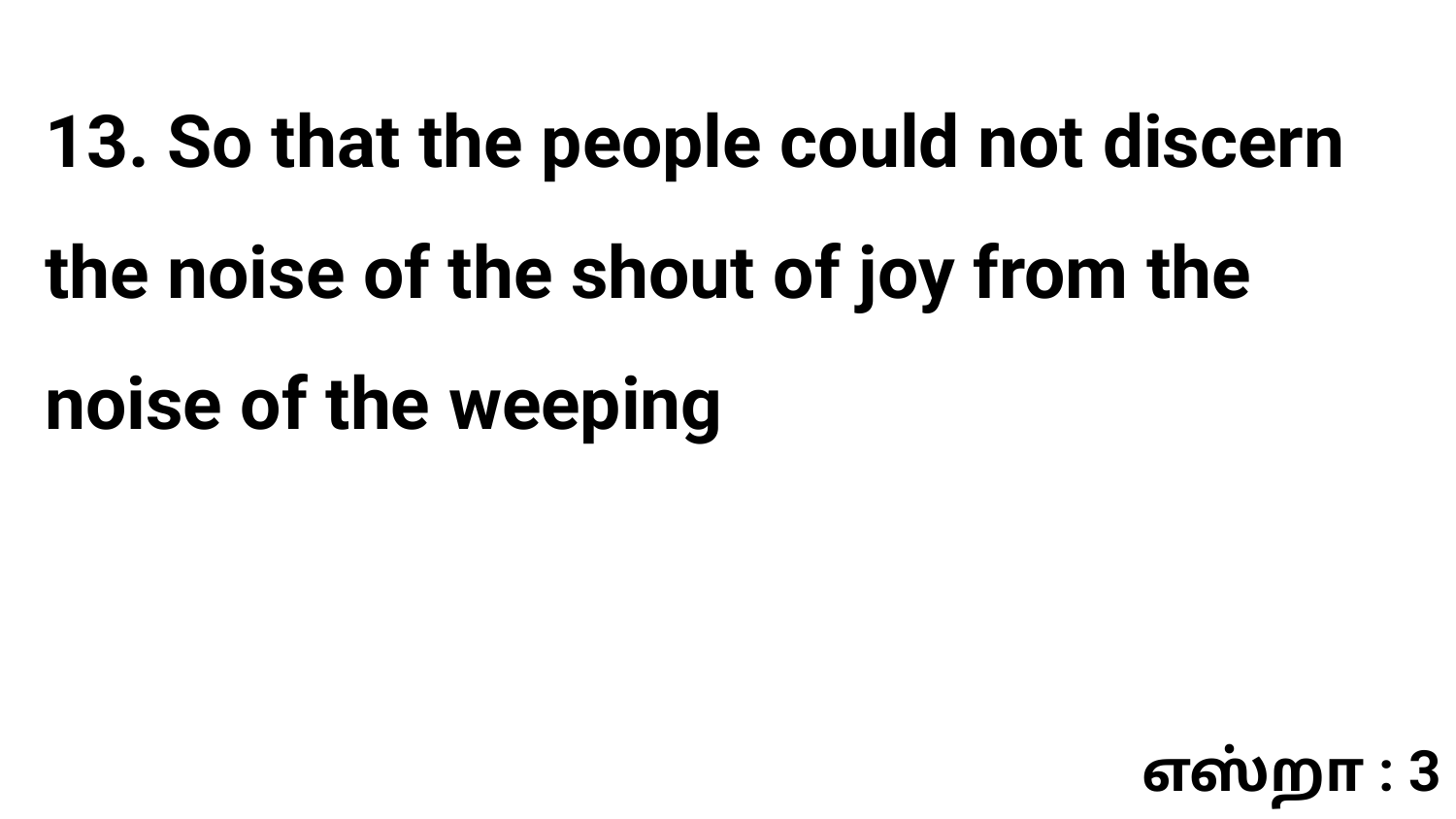

13. So that the people could not discern the noise of the shout of joy from the noise of the weeping
எஸ்றா : 3